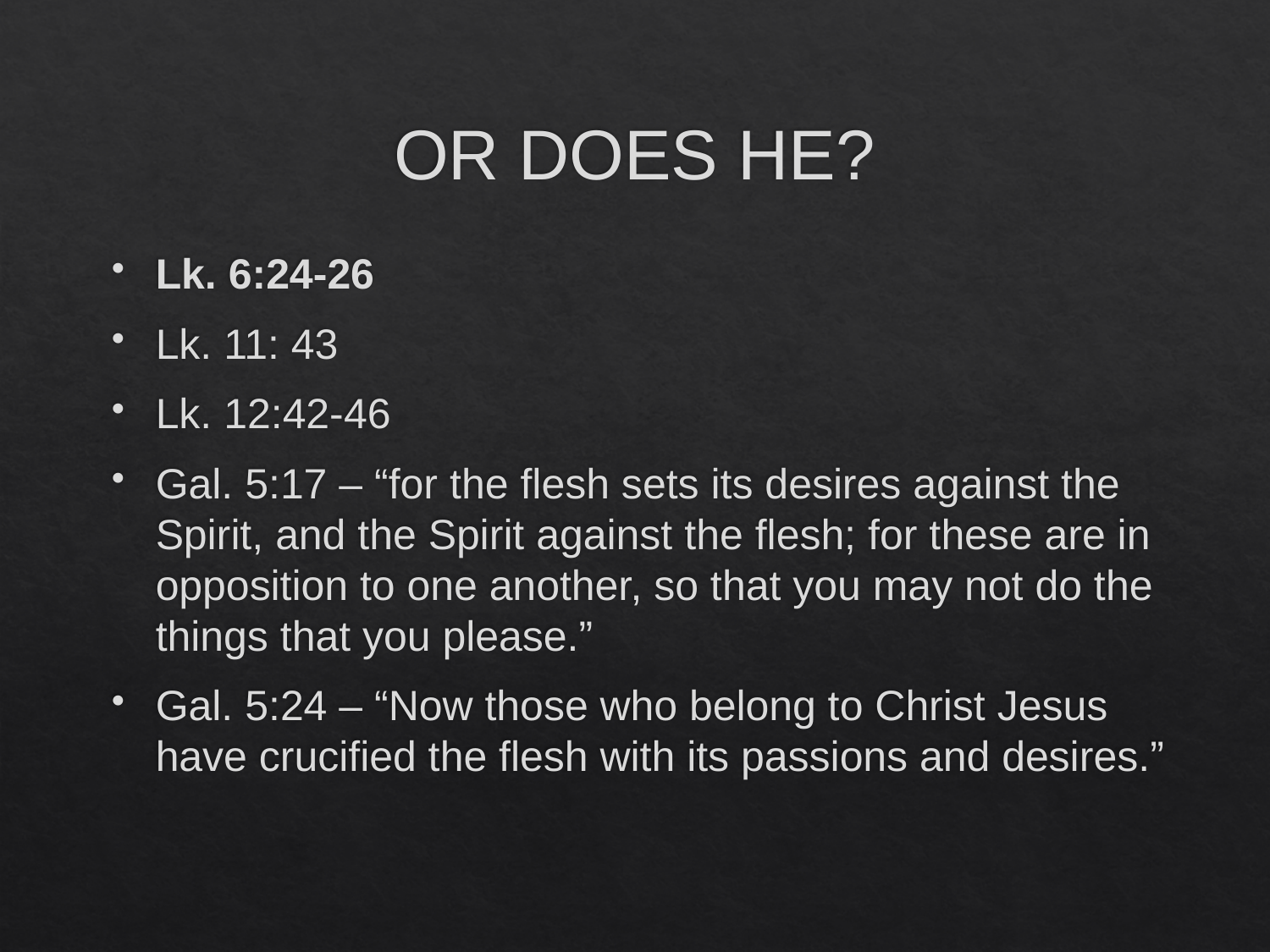

# OR DOES HE?
Lk. 6:24-26
Lk. 11: 43
Lk. 12:42-46
Gal. 5:17 – “for the flesh sets its desires against the Spirit, and the Spirit against the flesh; for these are in opposition to one another, so that you may not do the things that you please.”
Gal. 5:24 – “Now those who belong to Christ Jesus have crucified the flesh with its passions and desires.”